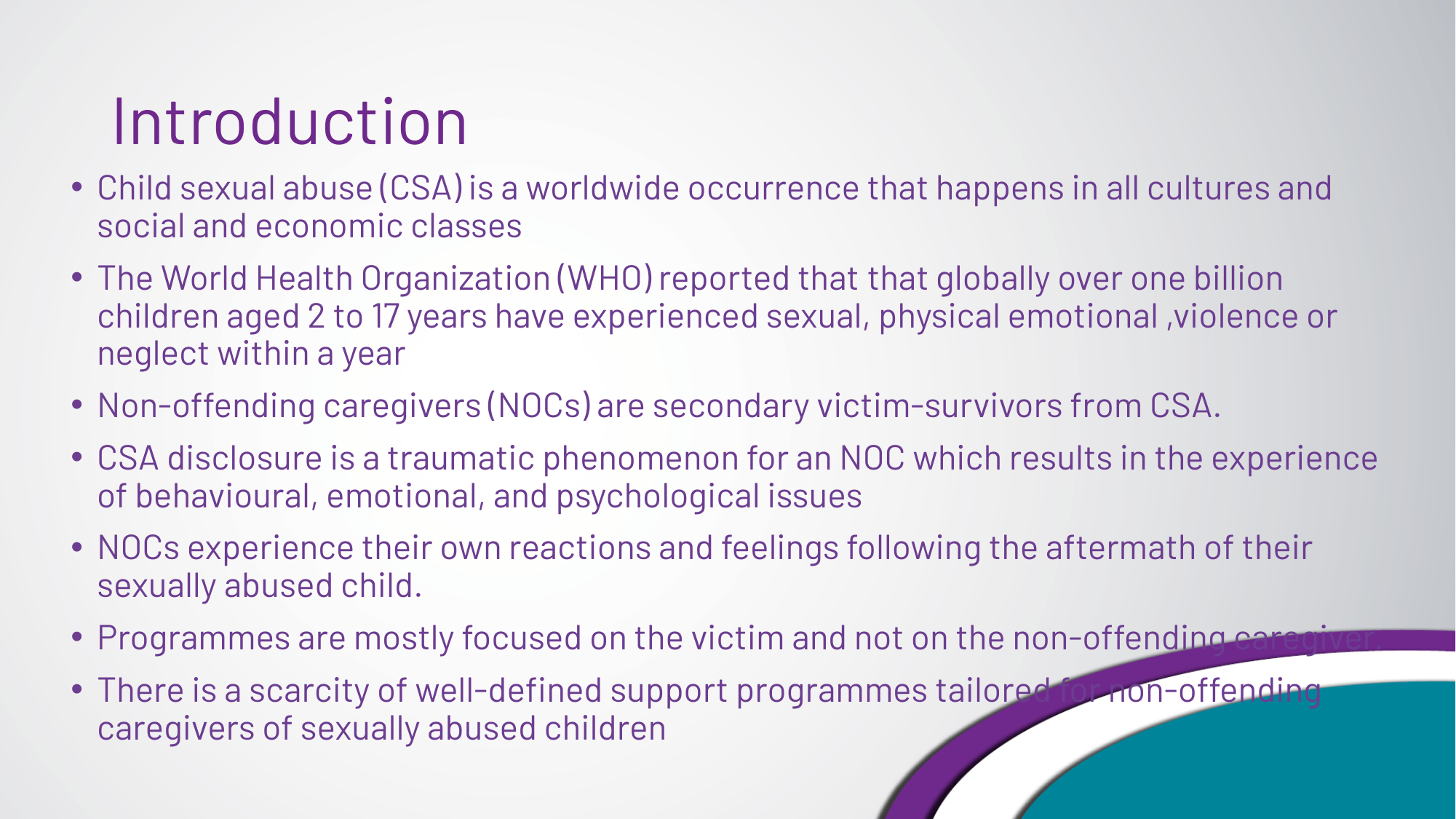

# Introduction
Child sexual abuse (CSA) is a worldwide occurrence that happens in all cultures and social and economic classes
The World Health Organization (WHO) reported that that globally over one billion children aged 2 to 17 years have experienced sexual, physical emotional ,violence or neglect within a year
Non-offending caregivers (NOCs) are secondary victim-survivors from CSA.
CSA disclosure is a traumatic phenomenon for an NOC which results in the experience of behavioural, emotional, and psychological issues
NOCs experience their own reactions and feelings following the aftermath of their sexually abused child.
Programmes are mostly focused on the victim and not on the non-offending caregiver.
There is a scarcity of well-defined support programmes tailored for non-offending caregivers of sexually abused children